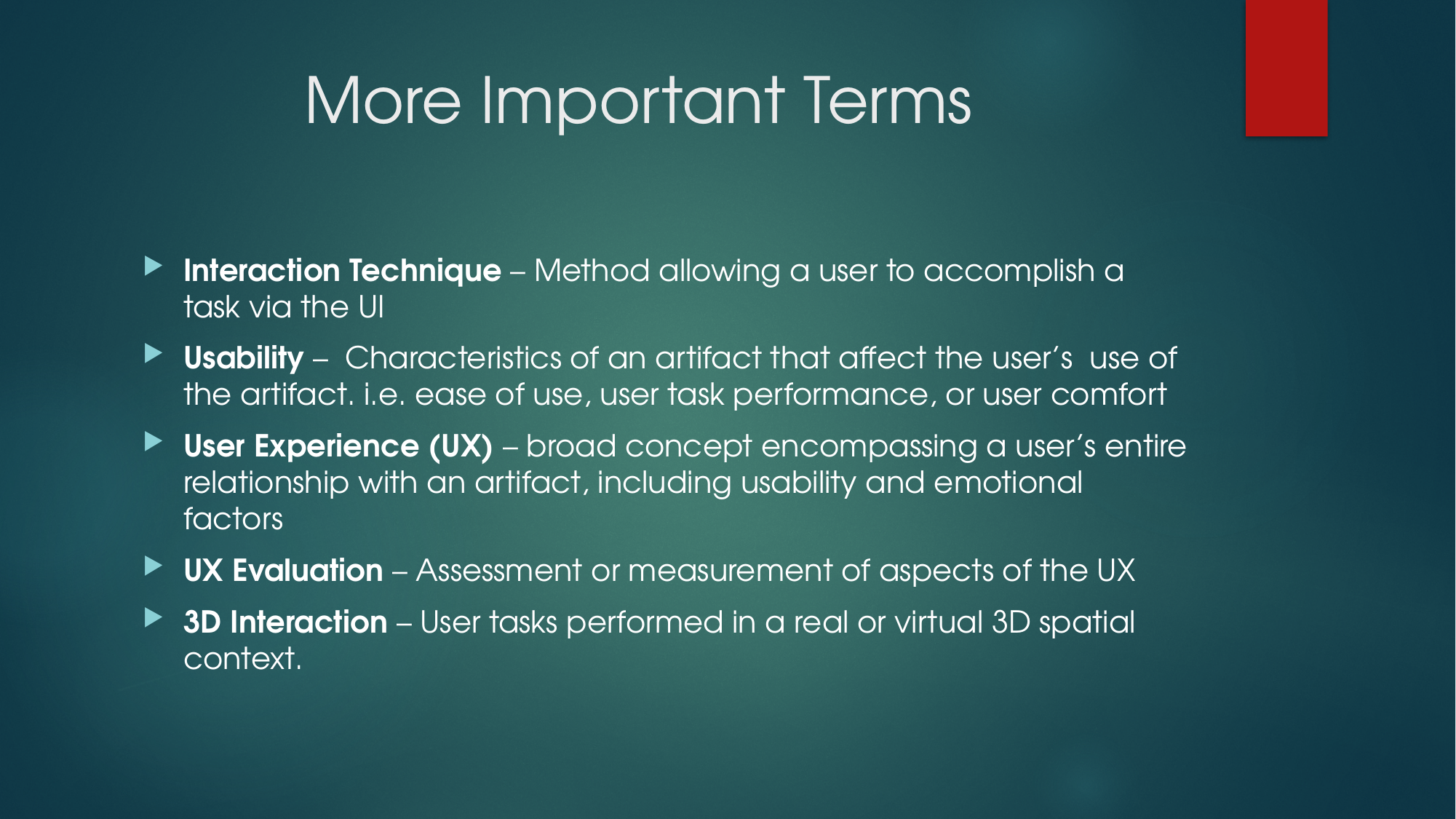

# More Important Terms
Interaction Technique – Method allowing a user to accomplish a task via the UI
Usability –  Characteristics of an artifact that affect the user’s  use of the artifact. i.e. ease of use, user task performance, or user comfort
User Experience (UX) – broad concept encompassing a user’s entire relationship with an artifact, including usability and emotional factors
UX Evaluation – Assessment or measurement of aspects of the UX
3D Interaction – User tasks performed in a real or virtual 3D spatial context.